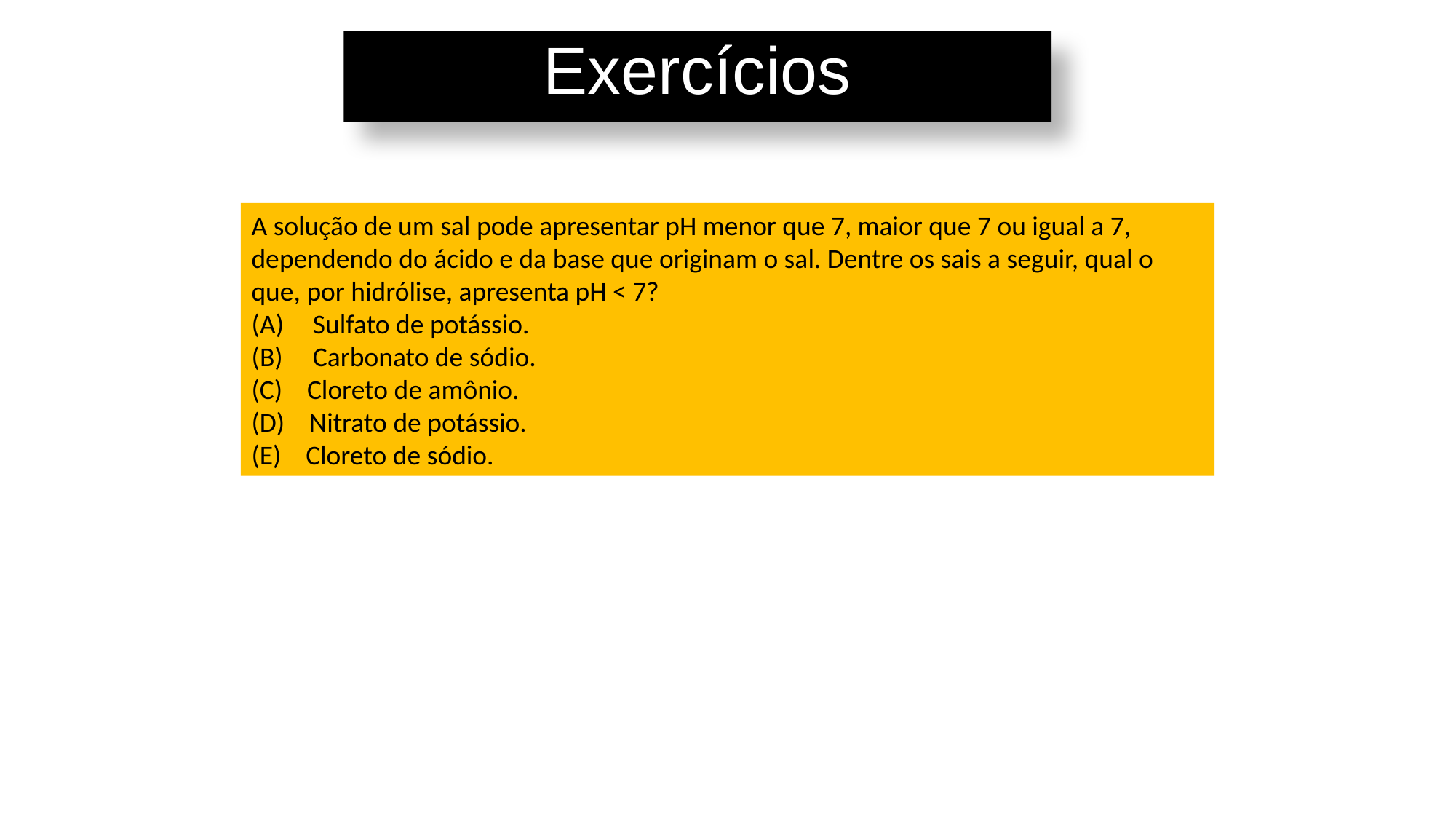

Exercícios
A solução de um sal pode apresentar pH menor que 7, maior que 7 ou igual a 7, dependendo do ácido e da base que originam o sal. Dentre os sais a seguir, qual o que, por hidrólise, apresenta pH < 7?
Sulfato de potássio.
Carbonato de sódio.
(C)    Cloreto de amônio.
(D)    Nitrato de potássio.
(E)    Cloreto de sódio.